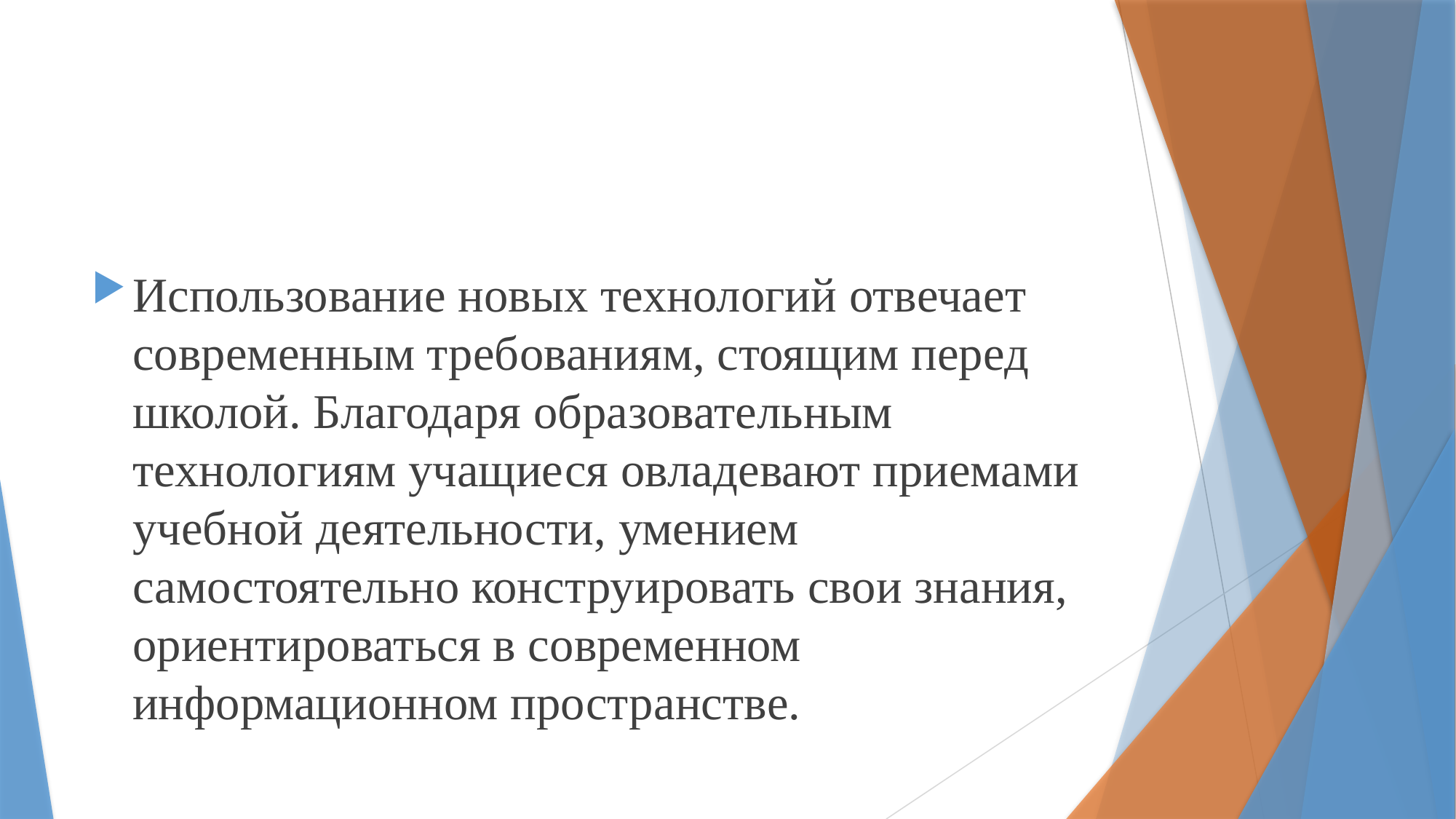

#
Использование новых технологий отвечает современным требованиям, стоящим перед школой. Благодаря образовательным технологиям учащиеся овладевают приемами учебной деятельности, умением самостоятельно конструировать свои знания, ориентироваться в современном информационном пространстве.